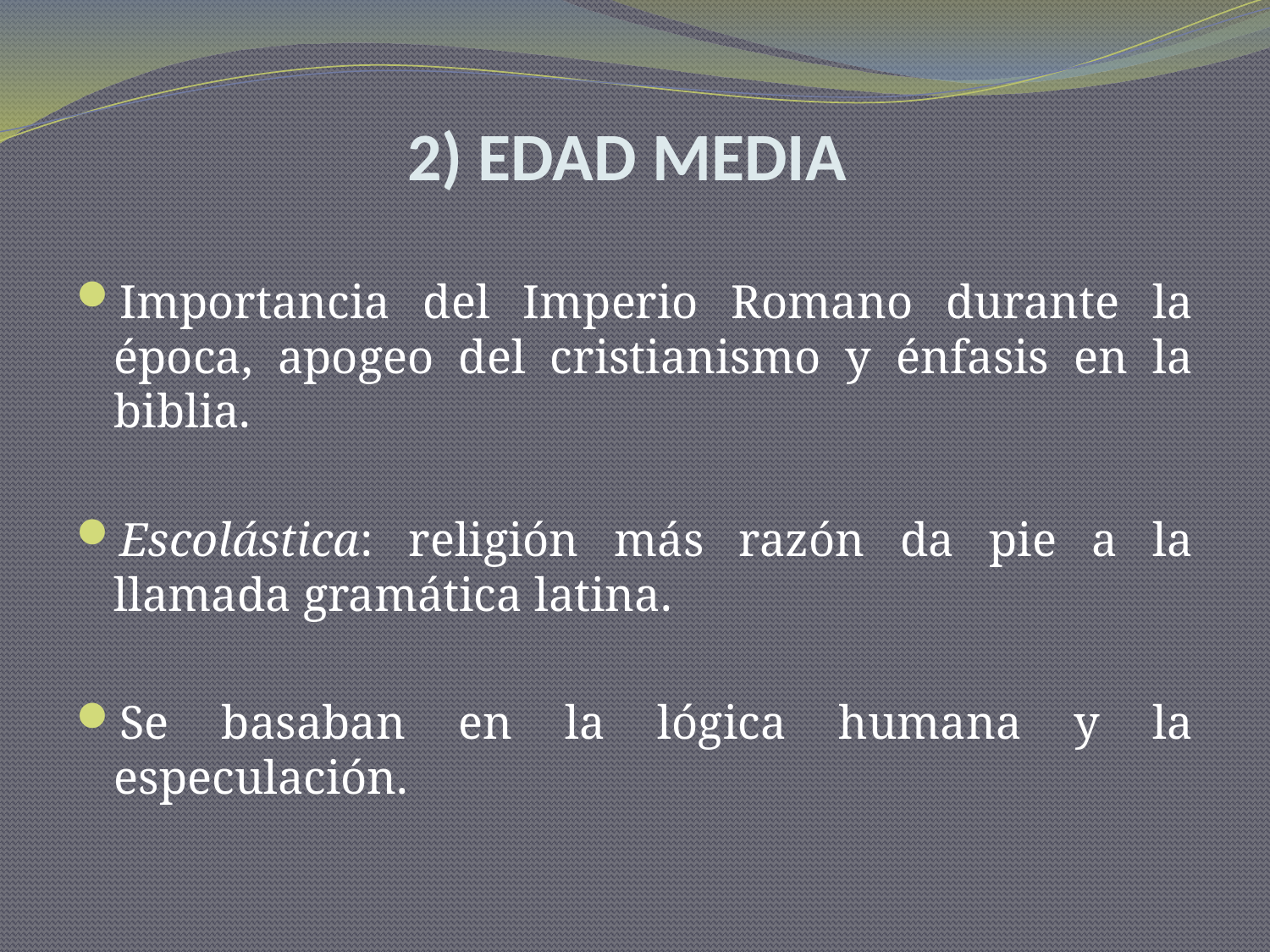

# 2) EDAD MEDIA
Importancia del Imperio Romano durante la época, apogeo del cristianismo y énfasis en la biblia.

Escolástica: religión más razón da pie a la llamada gramática latina.

Se basaban en la lógica humana y la especulación.